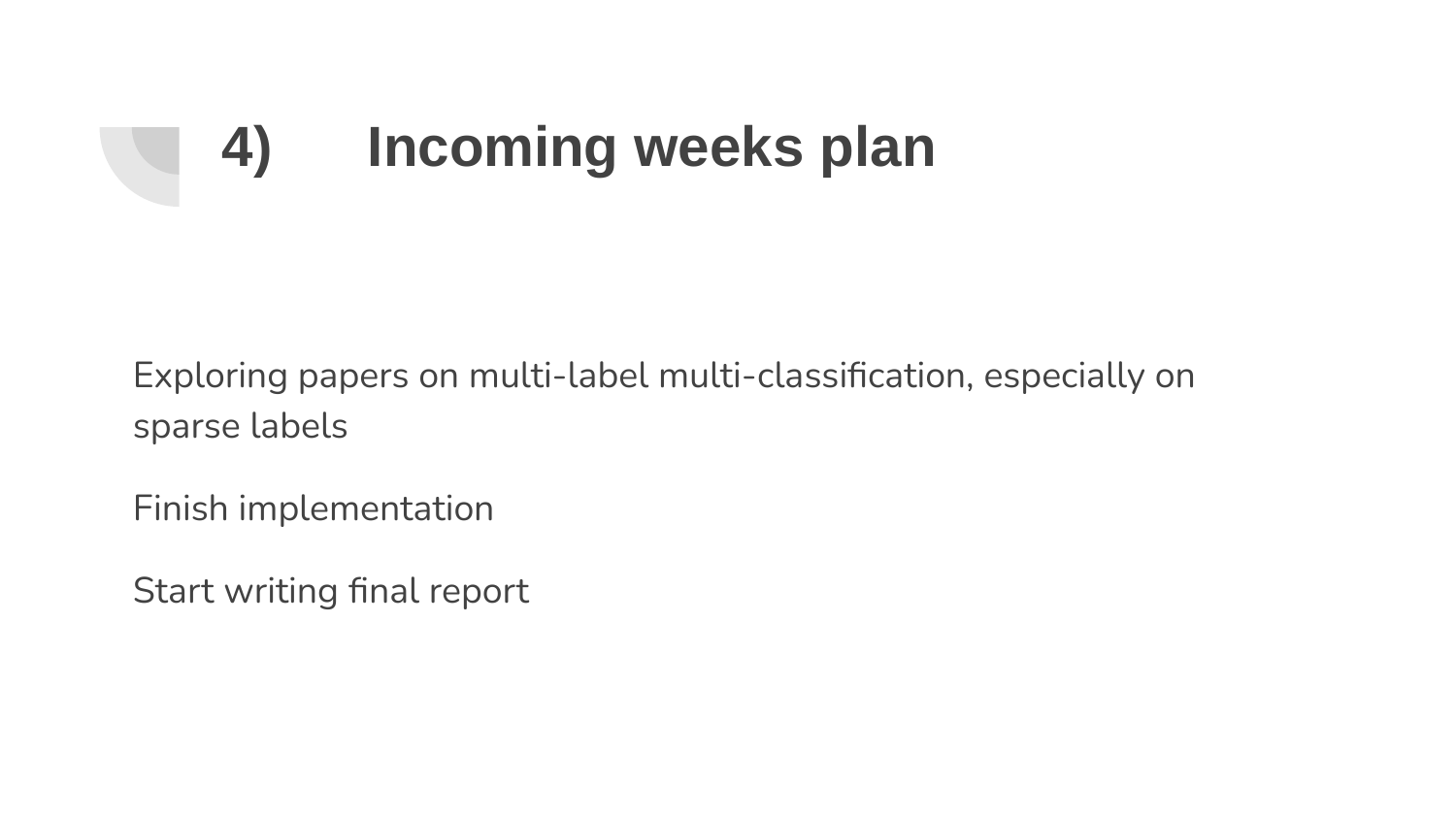

# 4)	Incoming weeks plan

Exploring papers on multi-label multi-classification, especially on sparse labels
Finish implementation
Start writing final report